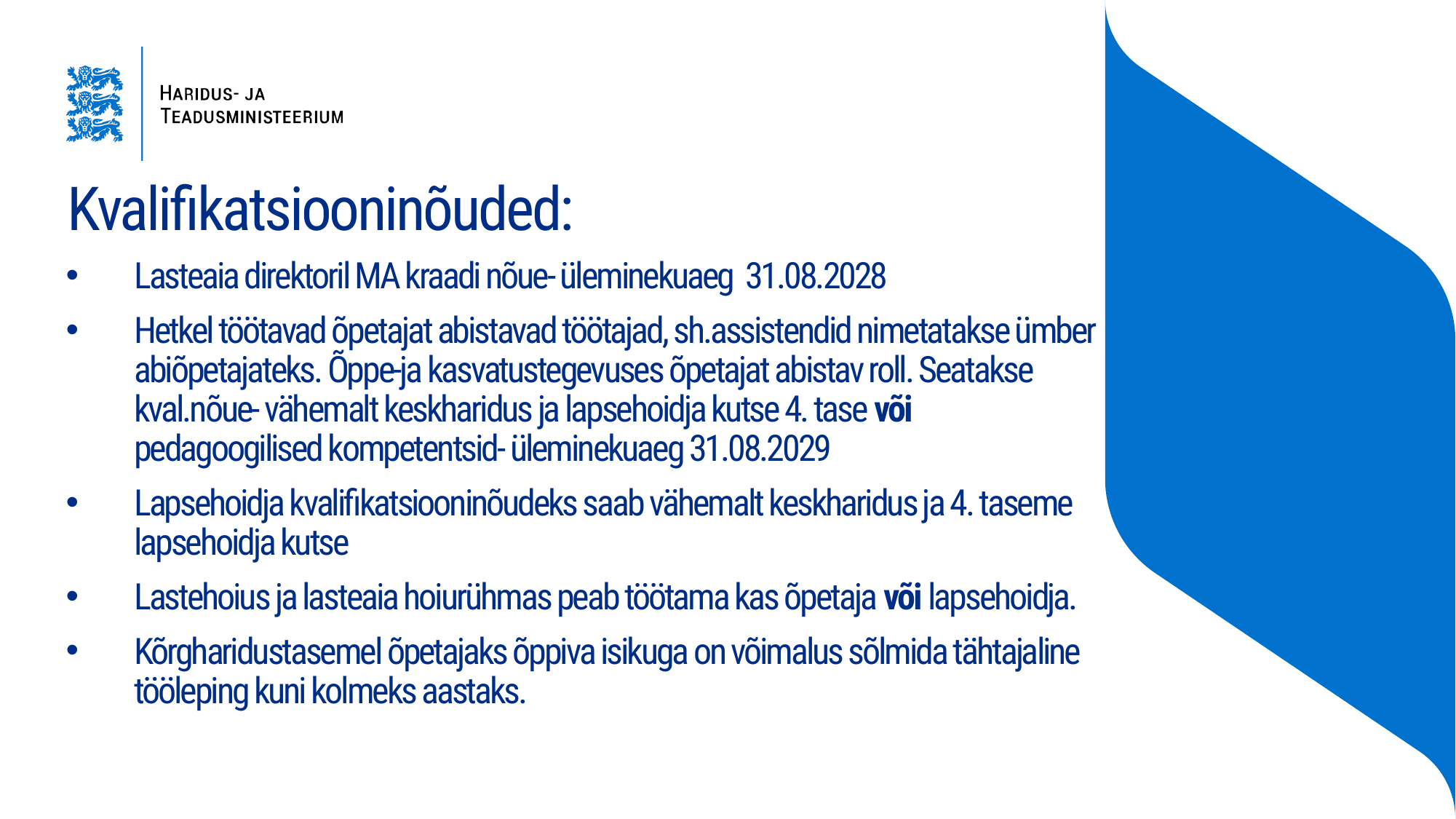

# Kvalifikatsiooninõuded:
Lasteaia direktoril MA kraadi nõue- üleminekuaeg  31.08.2028
Hetkel töötavad õpetajat abistavad töötajad, sh.assistendid nimetatakse ümber abiõpetajateks. Õppe-ja kasvatustegevuses õpetajat abistav roll. Seatakse kval.nõue- vähemalt keskharidus ja lapsehoidja kutse 4. tase või pedagoogilised kompetentsid- üleminekuaeg 31.08.2029
Lapsehoidja kvalifikatsiooninõudeks saab vähemalt keskharidus ja 4. taseme lapsehoidja kutse
Lastehoius ja lasteaia hoiurühmas peab töötama kas õpetaja või lapsehoidja.
Kõrgharidustasemel õpetajaks õppiva isikuga on võimalus sõlmida tähtajaline tööleping kuni kolmeks aastaks.